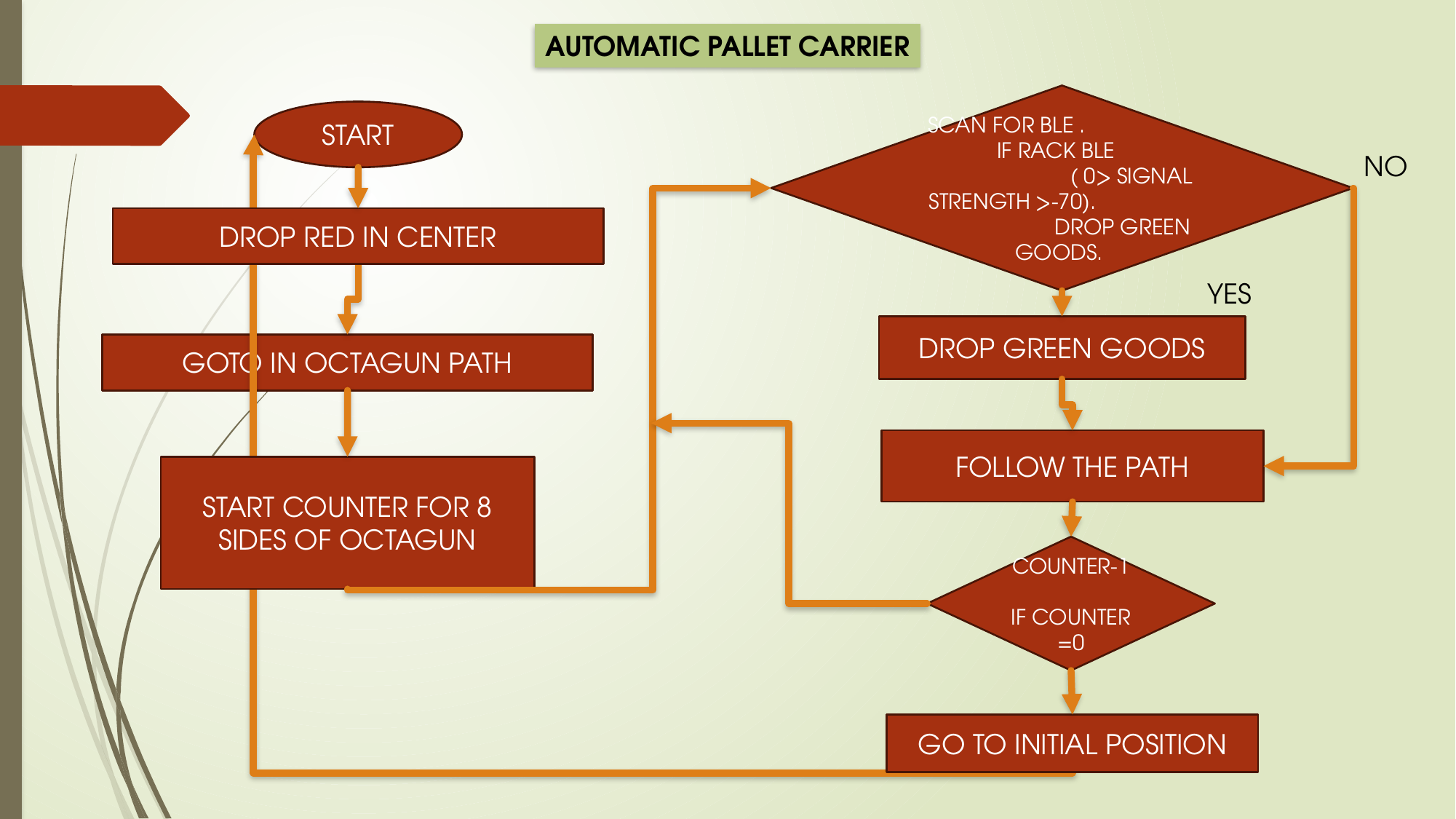

AUTOMATIC PALLET CARRIER
SCAN FOR BLE .                                IF RACK BLE                                       ( 0> SIGNAL STRENGTH >-70).                                       DROP GREEN GOODS.
START
NO
DROP RED IN CENTER
YES
DROP GREEN GOODS
GOTO IN OCTAGUN PATH
FOLLOW THE PATH
START COUNTER FOR 8 SIDES OF OCTAGUN
COUNTER-1                    IF COUNTER =0
GO TO INITIAL POSITION